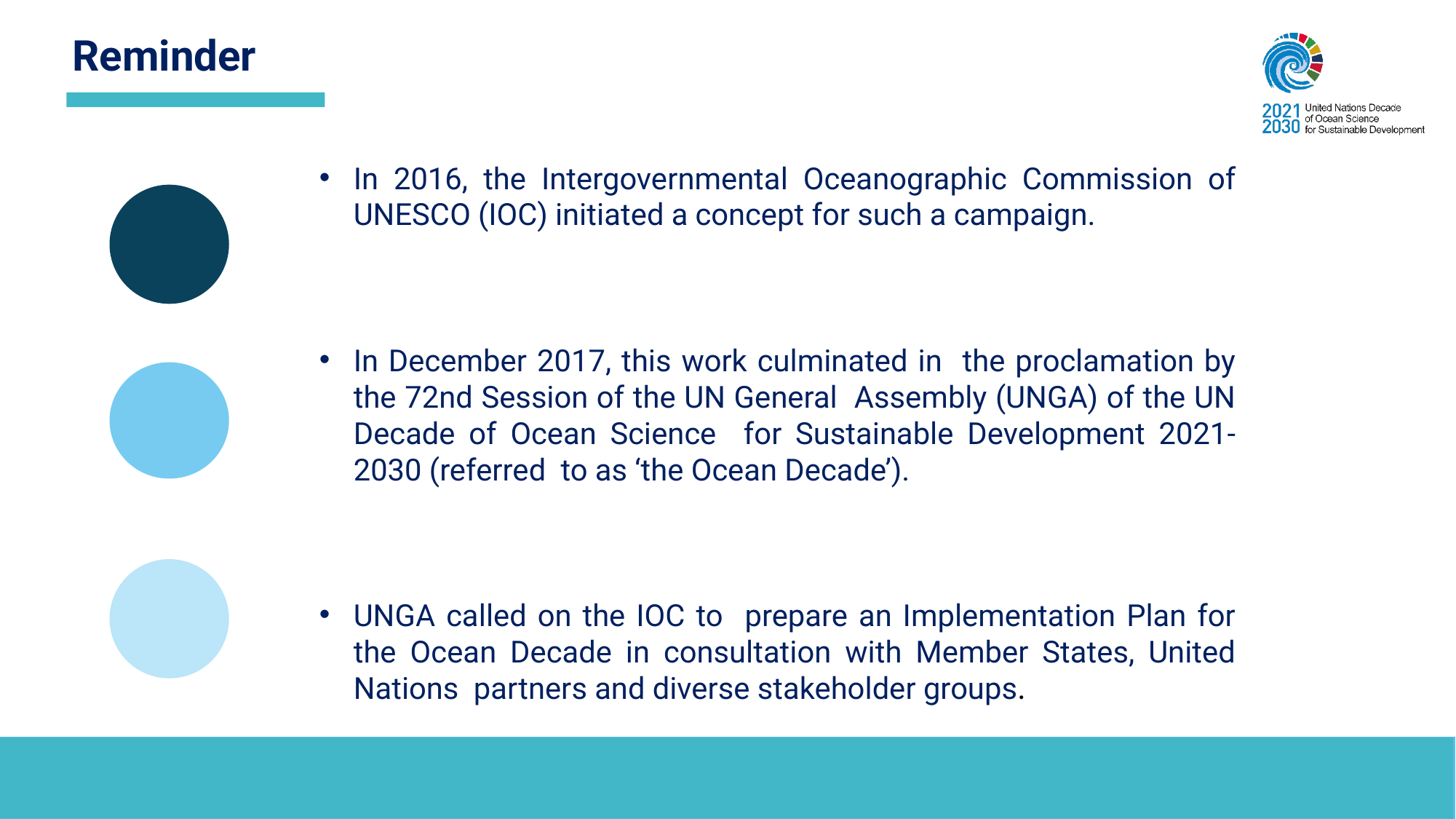

Reminder
In 2016, the Intergovernmental Oceanographic Commission of UNESCO (IOC) initiated a concept for such a campaign.

In December 2017, this work culminated in  the proclamation by the 72nd Session of the UN General  Assembly (UNGA) of the UN Decade of Ocean Science  for Sustainable Development 2021-2030 (referred  to as ‘the Ocean Decade’).

UNGA called on the IOC to  prepare an Implementation Plan for the Ocean Decade in consultation with Member States, United Nations  partners and diverse stakeholder groups.